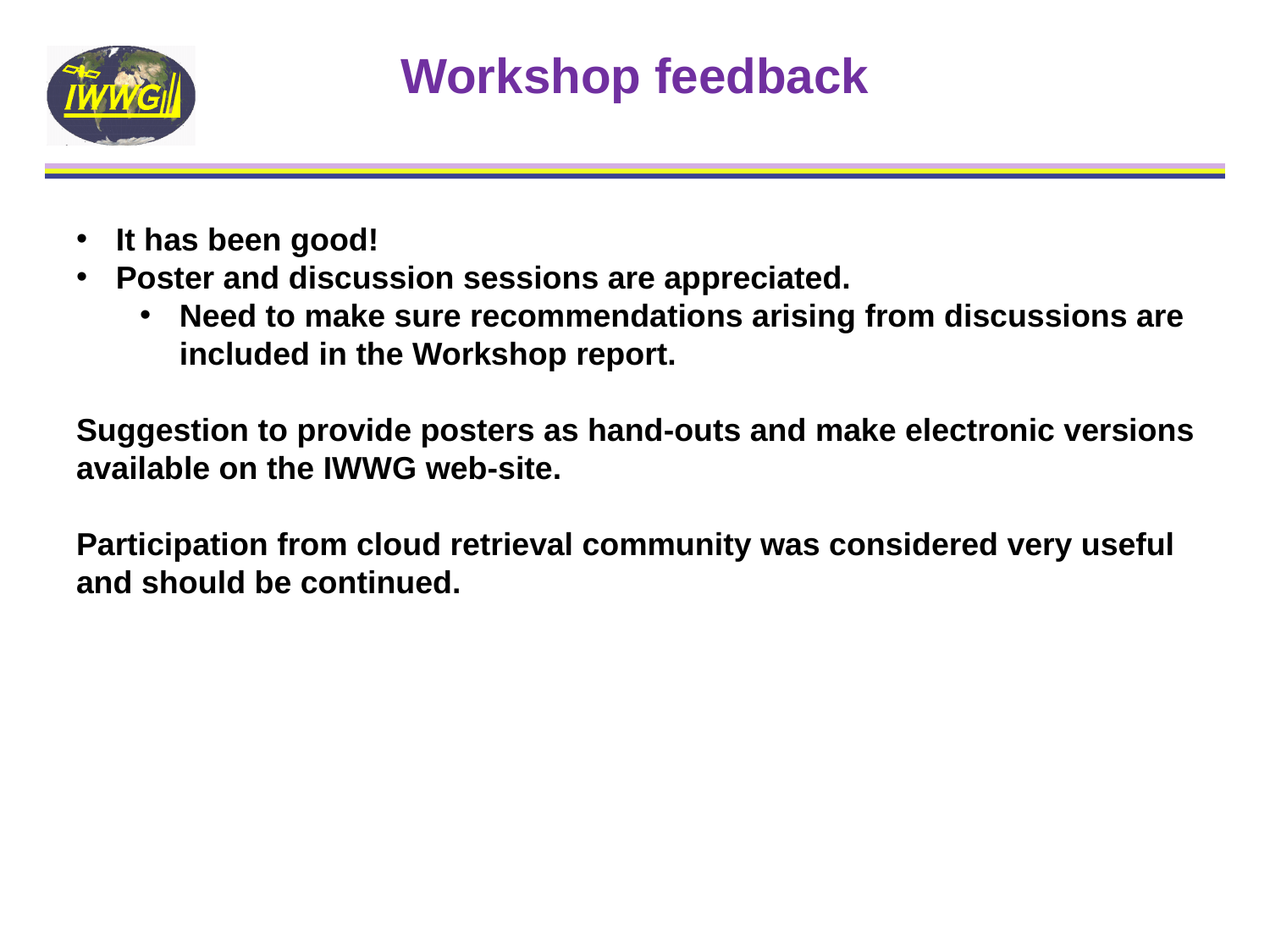

# Workshop feedback
It has been good!
Poster and discussion sessions are appreciated.
Need to make sure recommendations arising from discussions are included in the Workshop report.

Suggestion to provide posters as hand-outs and make electronic versions available on the IWWG web-site.

Participation from cloud retrieval community was considered very useful and should be continued.